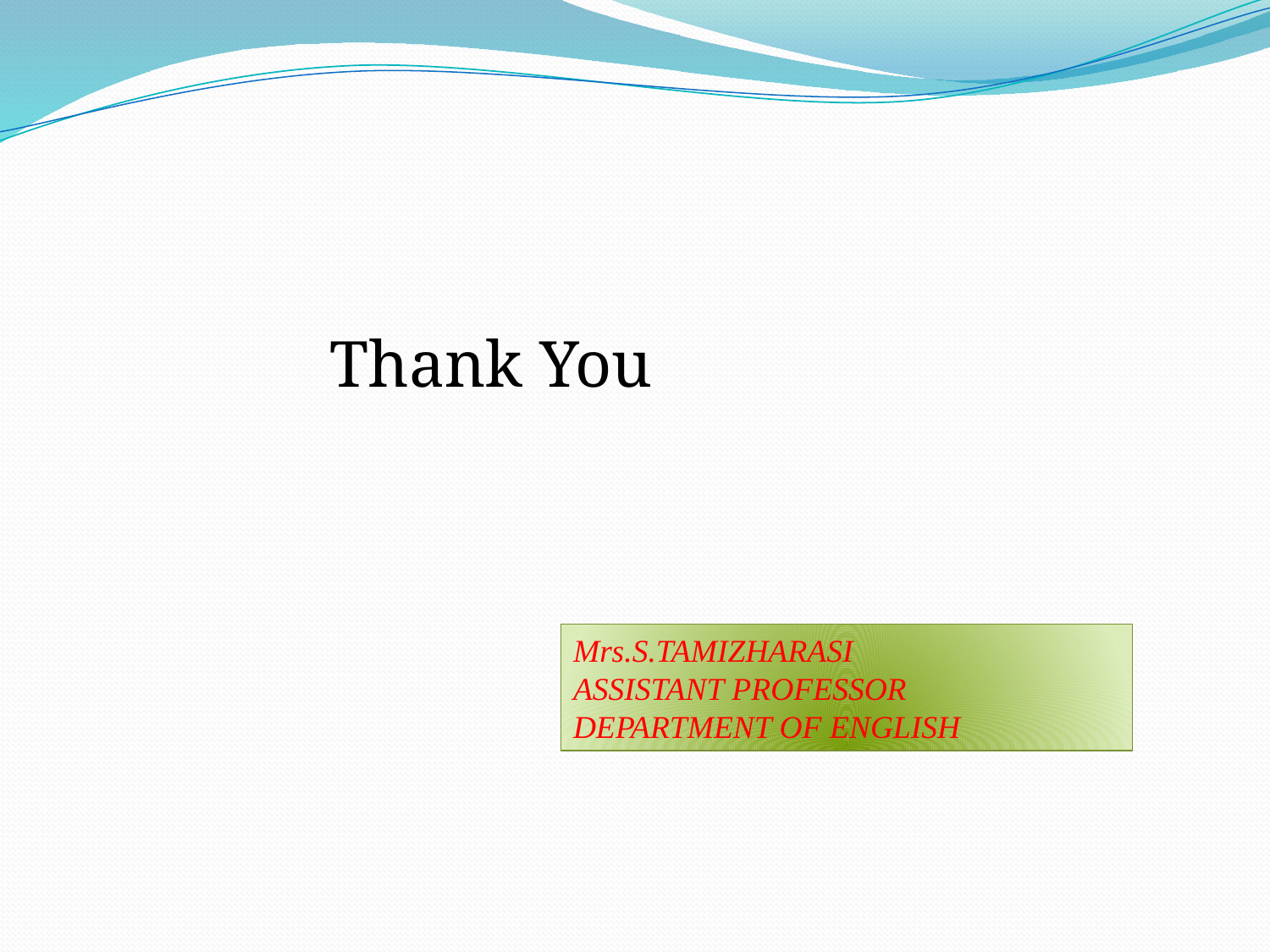

Thank You
Mrs.S.TAMIZHARASI
ASSISTANT PROFESSOR
DEPARTMENT OF ENGLISH